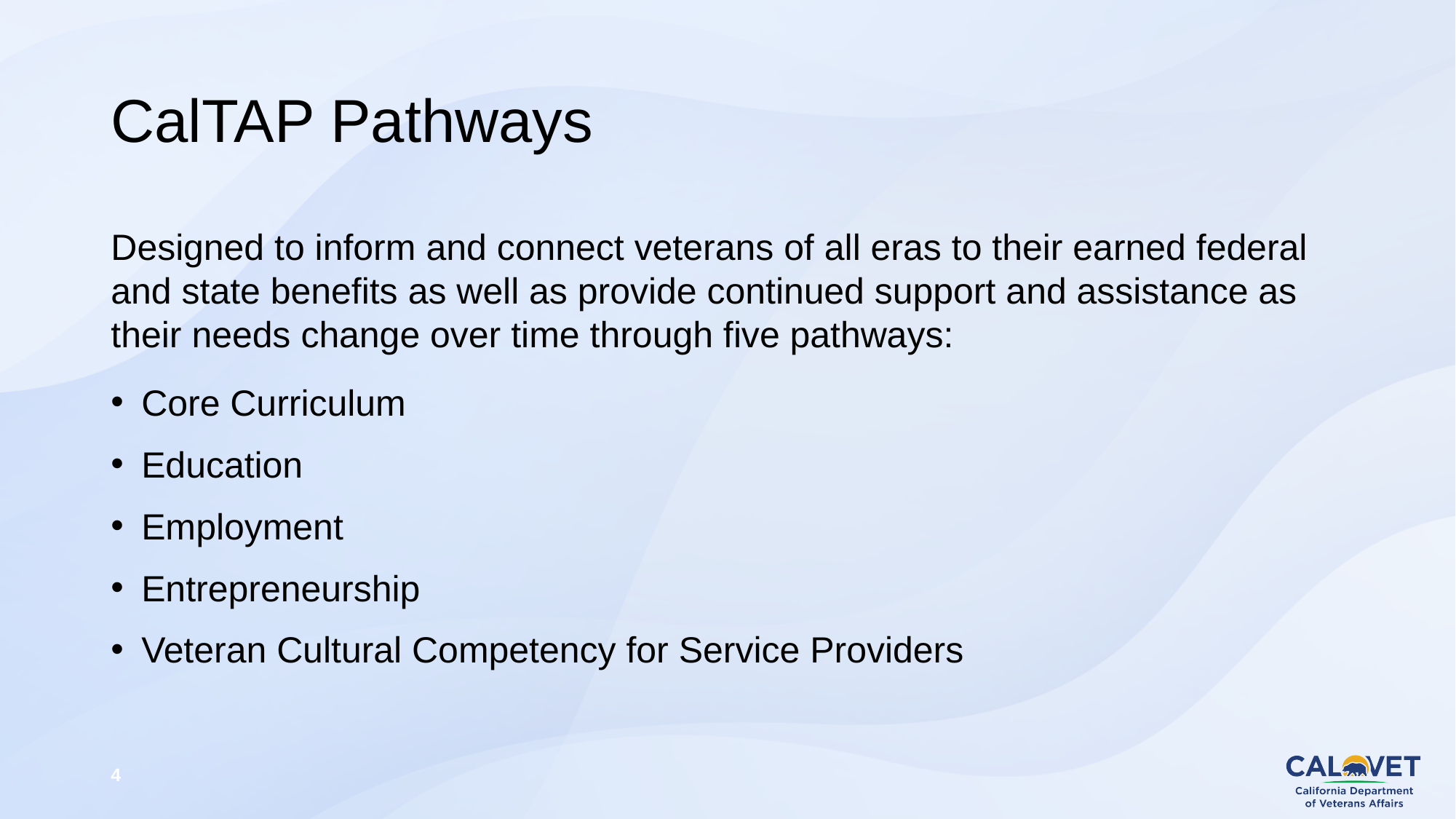

# CalTAP Pathways
Designed to inform and connect veterans of all eras to their earned federal and state benefits as well as provide continued support and assistance as their needs change over time through five pathways:

Core Curriculum
Education
Employment
Entrepreneurship
Veteran Cultural Competency for Service Providers

4